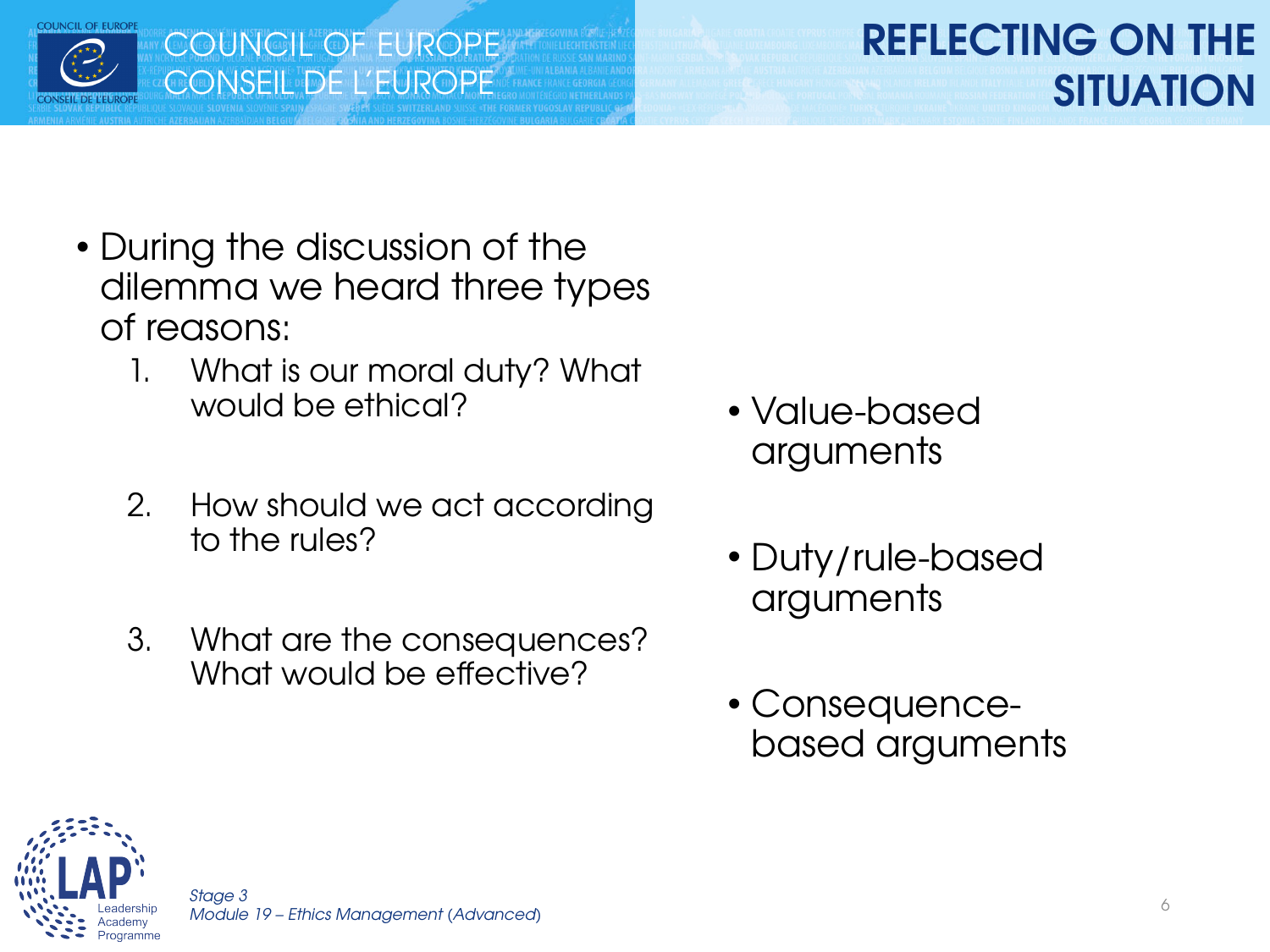

# REFLECTING ON THE SITUATION
During the discussion of the dilemma we heard three types of reasons:
What is our moral duty? What would be ethical?

How should we act according to the rules?

What are the consequences? What would be effective?

Value-based arguments

Duty/rule-based arguments

Consequence-based arguments
Stage 3
Module 19 – Ethics Management (Advanced)
6